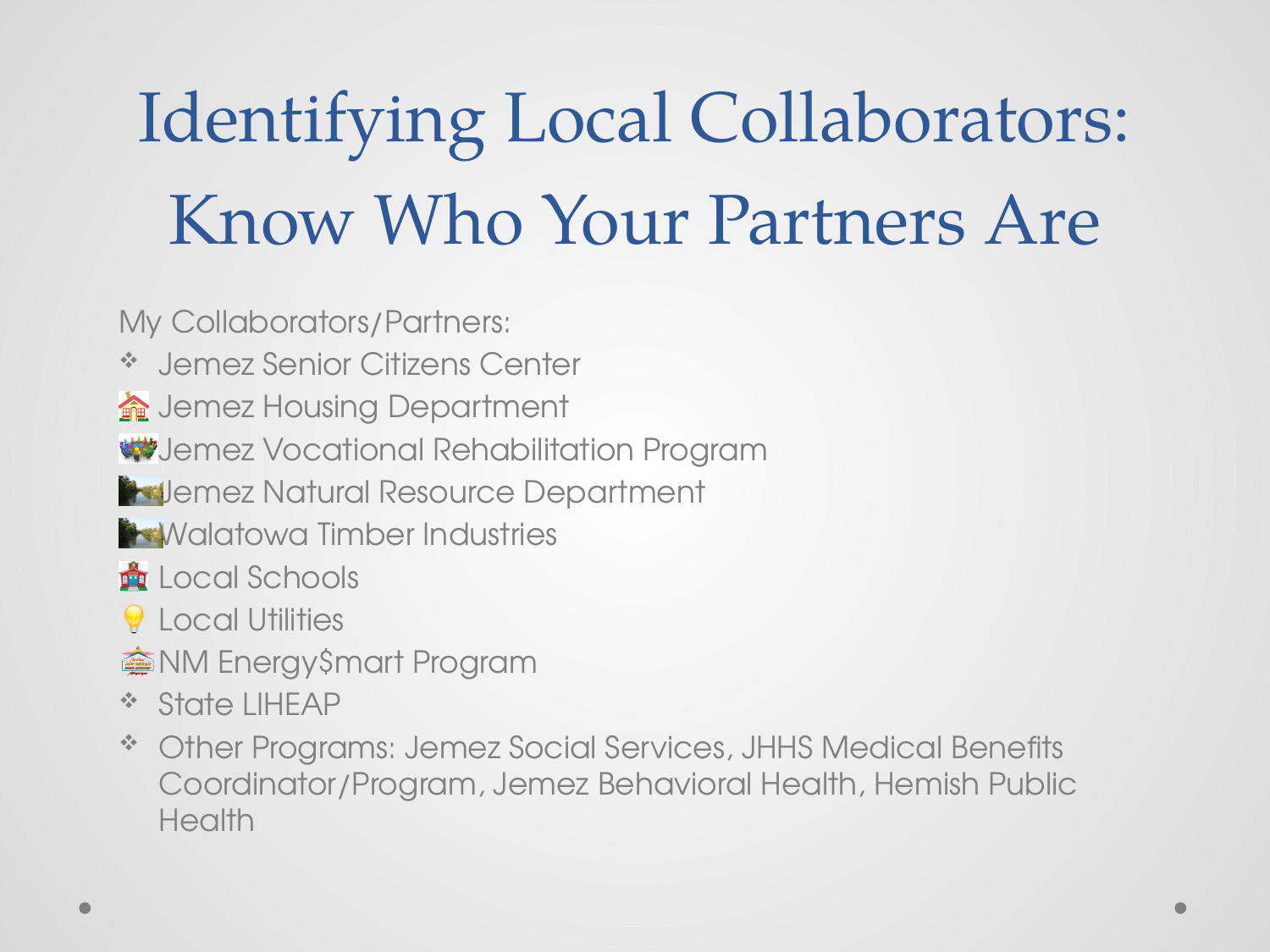

# Identifying Local Collaborators: Know Who Your Partners Are
My Collaborators/Partners:
Jemez Senior Citizens Center
Jemez Housing Department
Jemez Vocational Rehabilitation Program
Jemez Natural Resource Department
Walatowa Timber Industries
Local Schools
Local Utilities
NM Energy$mart Program
State LIHEAP
Other Programs: Jemez Social Services, JHHS Medical Benefits Coordinator/Program, Jemez Behavioral Health, Hemish Public Health